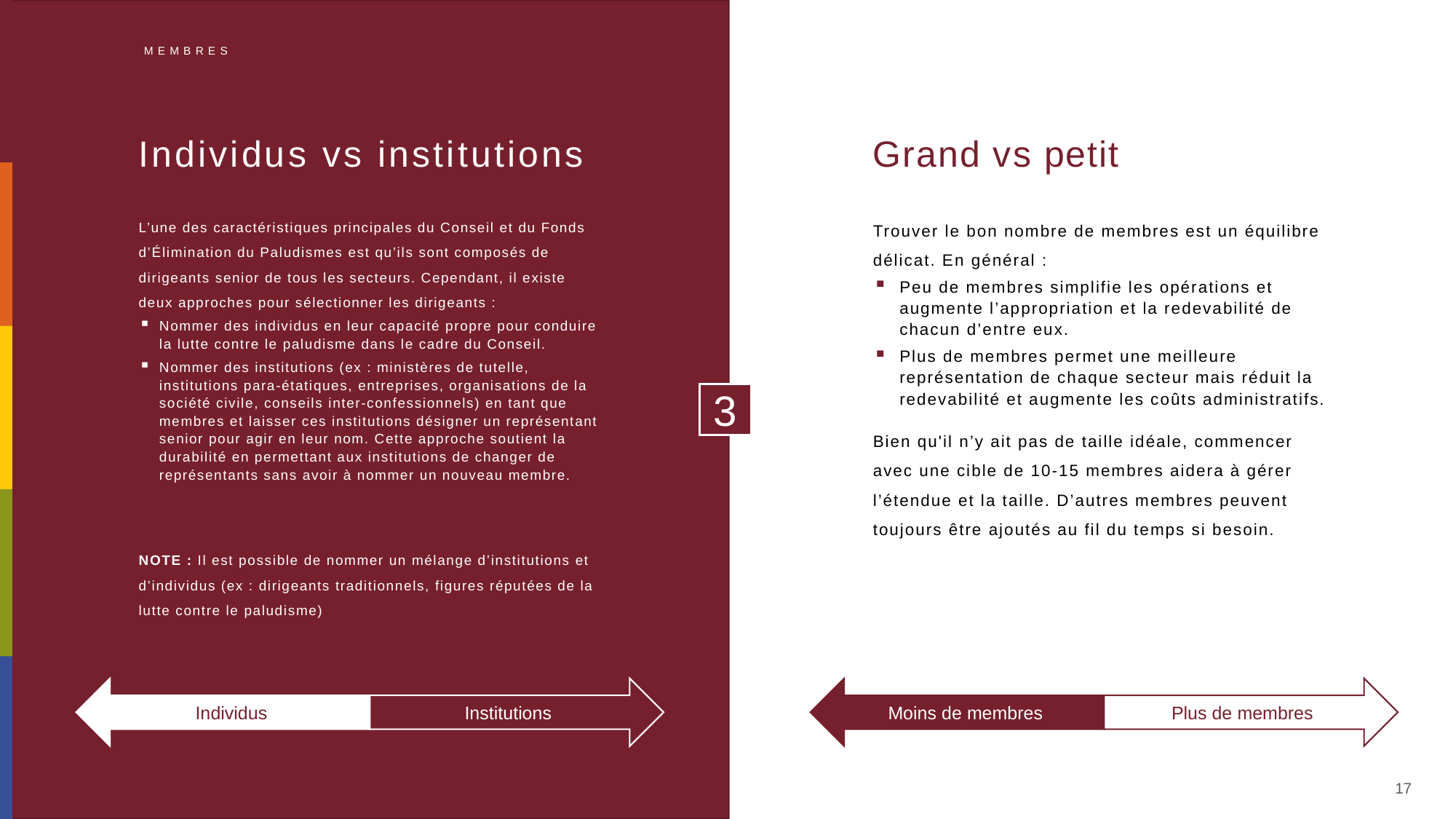

Membres
# Individus vs institutions
Grand vs petit
L’une des caractéristiques principales du Conseil et du Fonds d’Élimination du Paludismes est qu’ils sont composés de dirigeants senior de tous les secteurs. Cependant, il existe deux approches pour sélectionner les dirigeants :
Nommer des individus en leur capacité propre pour conduire la lutte contre le paludisme dans le cadre du Conseil.
Nommer des institutions (ex : ministères de tutelle, institutions para-étatiques, entreprises, organisations de la société civile, conseils inter-confessionnels) en tant que membres et laisser ces institutions désigner un représentant senior pour agir en leur nom. Cette approche soutient la durabilité en permettant aux institutions de changer de représentants sans avoir à nommer un nouveau membre.

NOTE : Il est possible de nommer un mélange d’institutions et d’individus (ex : dirigeants traditionnels, figures réputées de la lutte contre le paludisme)
Trouver le bon nombre de membres est un équilibre délicat. En général :
Peu de membres simplifie les opérations et augmente l’appropriation et la redevabilité de chacun d’entre eux.
Plus de membres permet une meilleure représentation de chaque secteur mais réduit la redevabilité et augmente les coûts administratifs.
Bien qu'il n’y ait pas de taille idéale, commencer avec une cible de 10-15 membres aidera à gérer l’étendue et la taille. D’autres membres peuvent toujours être ajoutés au fil du temps si besoin.
3

Individus

Institutions

Moins de membres

Plus de membres
17